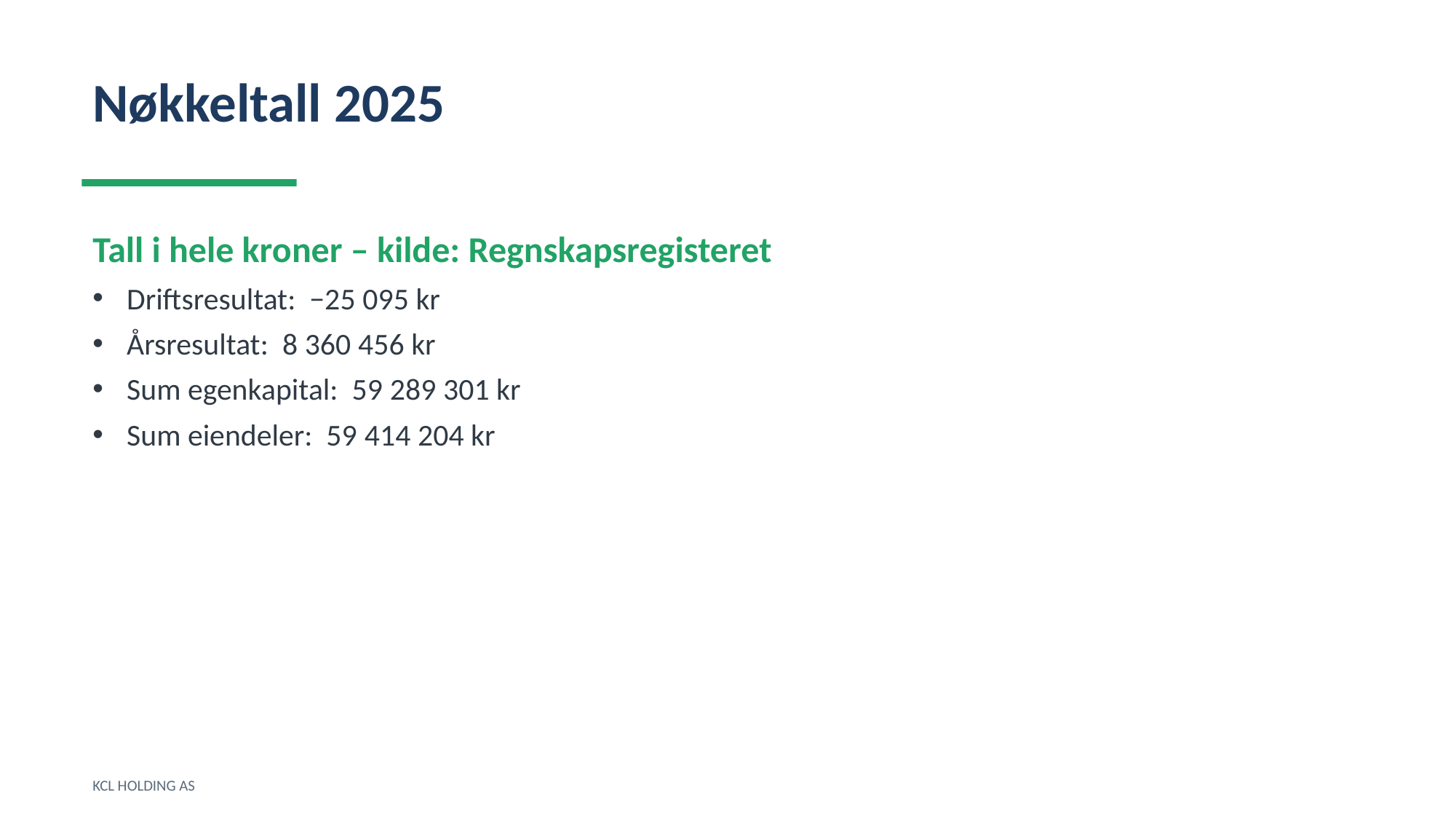

Nøkkeltall 2025

Tall i hele kroner – kilde: Regnskapsregisteret
Driftsresultat:  −25 095 kr
Årsresultat:  8 360 456 kr
Sum egenkapital:  59 289 301 kr
Sum eiendeler:  59 414 204 kr
KCL HOLDING AS